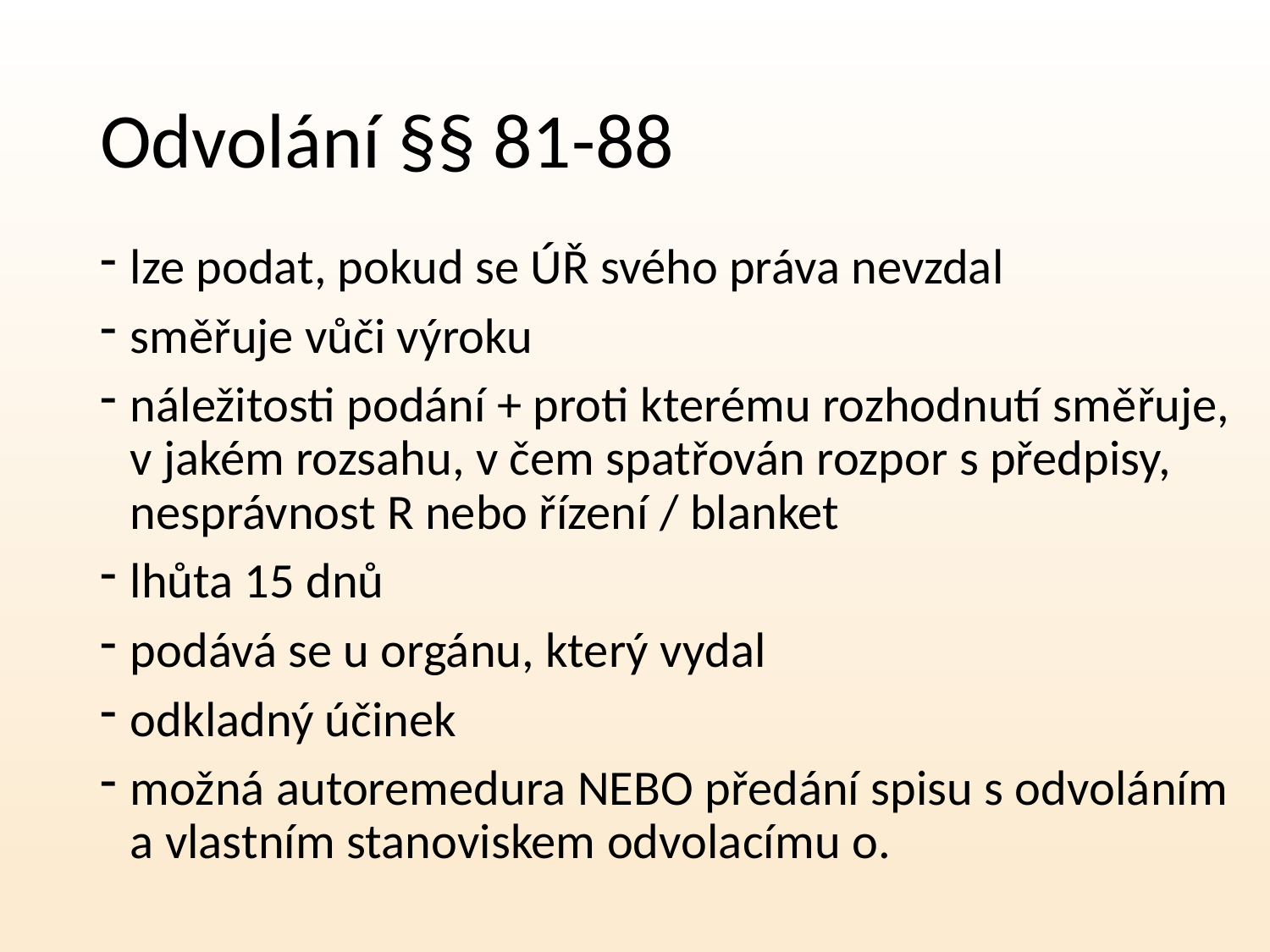

# Odvolání §§ 81-88
lze podat, pokud se ÚŘ svého práva nevzdal
směřuje vůči výroku
náležitosti podání + proti kterému rozhodnutí směřuje, v jakém rozsahu, v čem spatřován rozpor s předpisy, nesprávnost R nebo řízení / blanket
lhůta 15 dnů
podává se u orgánu, který vydal
odkladný účinek
možná autoremedura NEBO předání spisu s odvoláním a vlastním stanoviskem odvolacímu o.